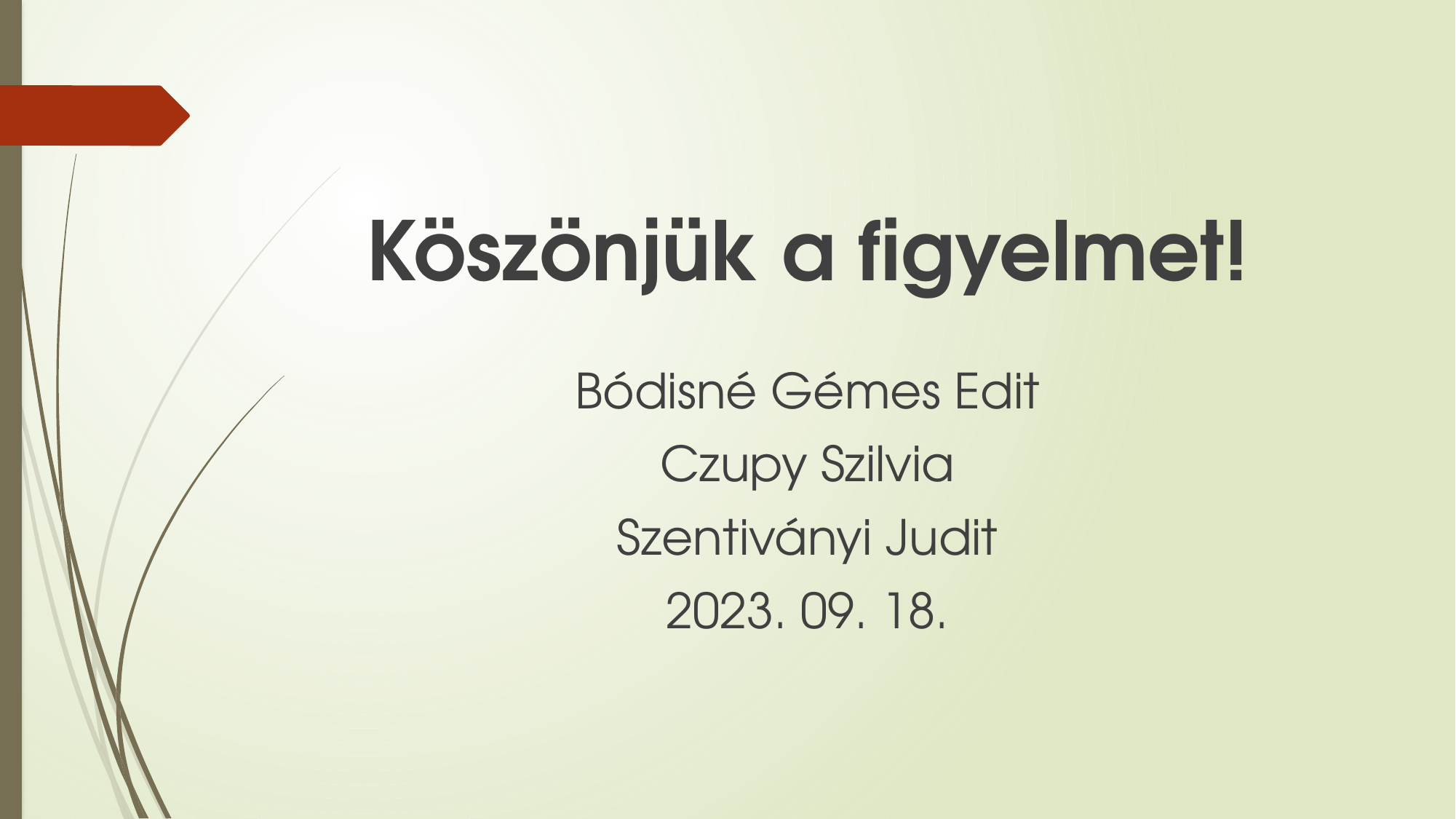

#
Köszönjük a figyelmet!

Bódisné Gémes Edit
Czupy Szilvia
Szentiványi Judit
2023. 09. 18.